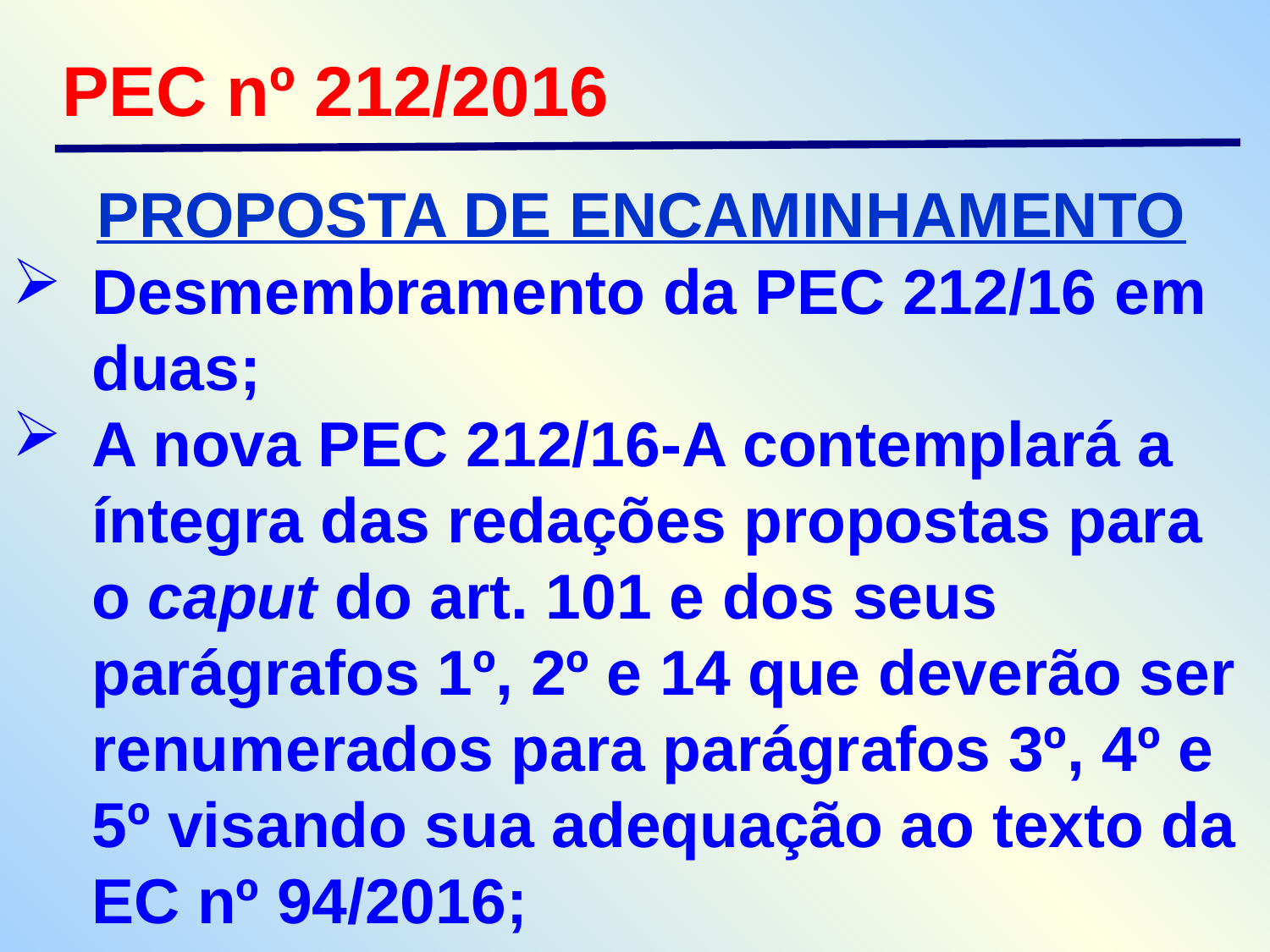

PEC nº 212/2016

PROPOSTA DE ENCAMINHAMENTO
Desmembramento da PEC 212/16 em duas;
A nova PEC 212/16-A contemplará a íntegra das redações propostas para o caput do art. 101 e dos seus parágrafos 1º, 2º e 14 que deverão ser renumerados para parágrafos 3º, 4º e 5º visando sua adequação ao texto da EC nº 94/2016;